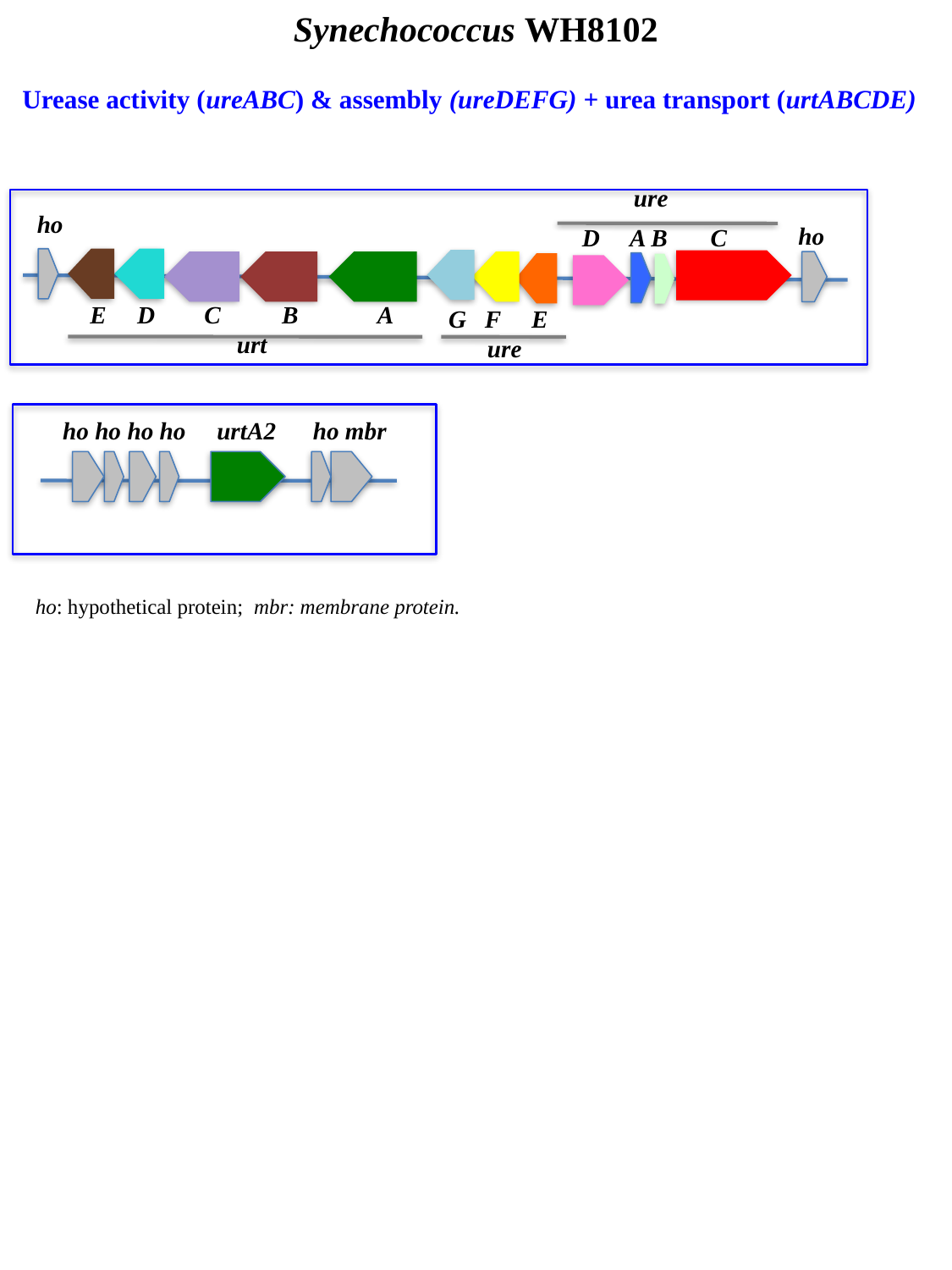

Synechococcus WH8102
Urease activity (ureABC) & assembly (ureDEFG) + urea transport (urtABCDE)

ure
   D     A B       C
ho
ho

E     D        C          B             A
urt

G   F     E
ure

     ho ho ho ho     urtA2      ho mbr

ho: hypothetical protein;  mbr: membrane protein.